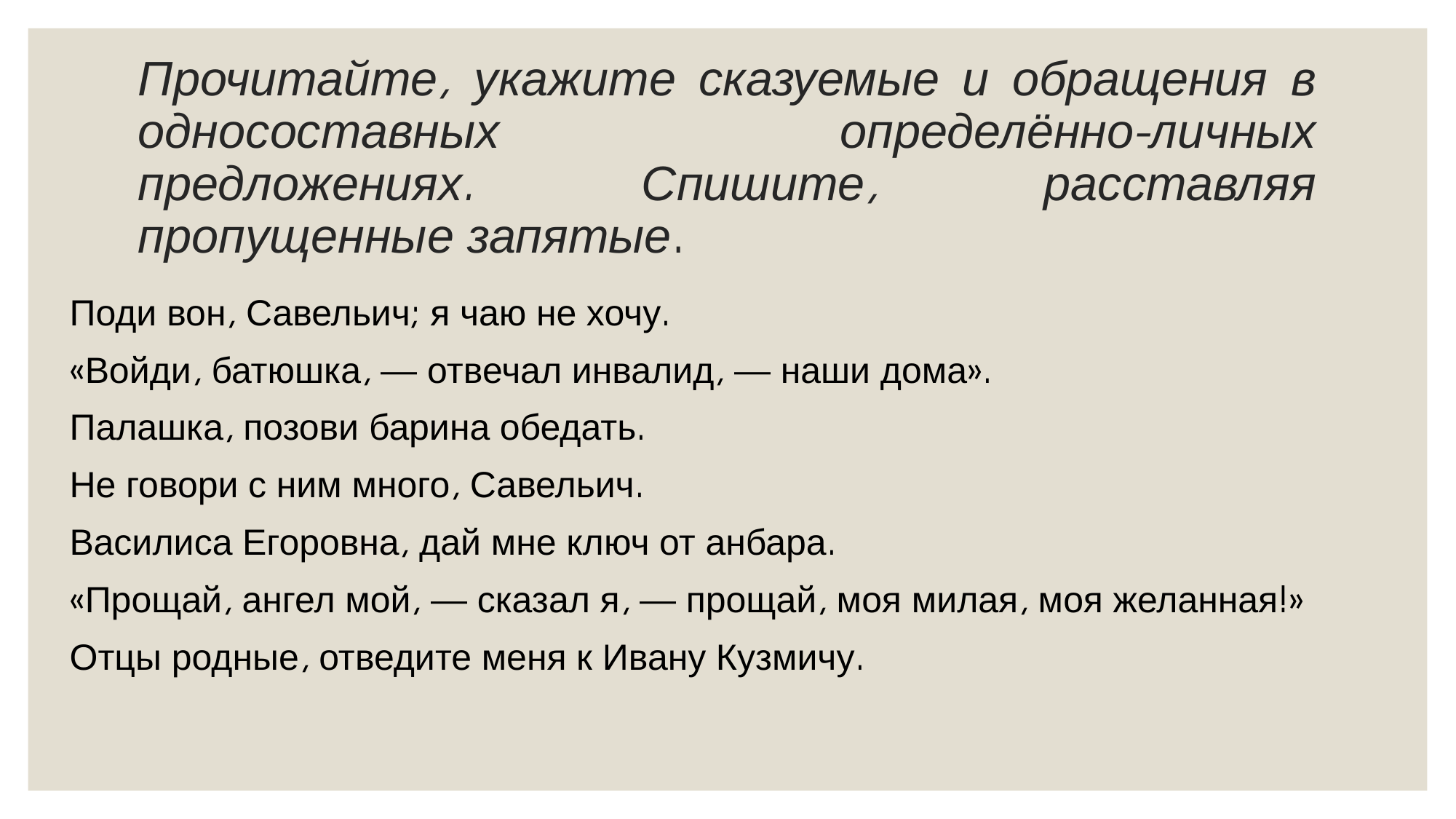

# Прочитайте, укажите сказуемые и обращения в односоставных определённо-личных предложениях. Спишите, расставляя пропущенные запятые.
Поди вон, Савельич; я чаю не хочу.
«Войди, батюшка, — отвечал инвалид, — наши дома».
Палашка, позови барина обедать.
Не говори с ним много, Савельич.
Василиса Егоровна, дай мне ключ от анбара.
«Прощай, ангел мой, — сказал я, — прощай, моя милая, моя желанная!»
Отцы родные, отведите меня к Ивану Кузмичу.